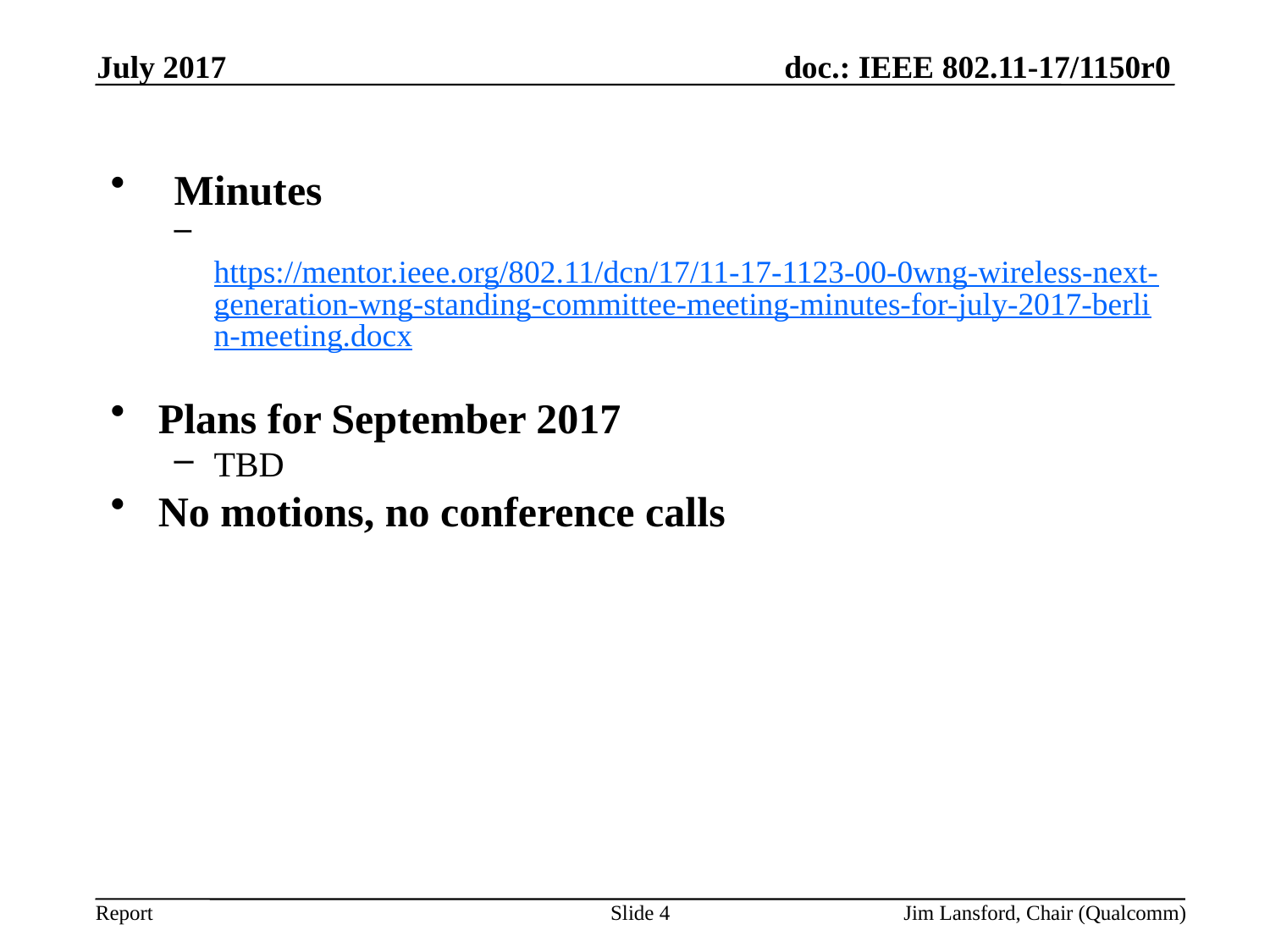

July 2017
Minutes
 https://mentor.ieee.org/802.11/dcn/17/11-17-1123-00-0wng-wireless-next-generation-wng-standing-committee-meeting-minutes-for-july-2017-berlin-meeting.docx
Plans for September 2017
TBD
No motions, no conference calls

Slide 4
Jim Lansford, Chair (Qualcomm)